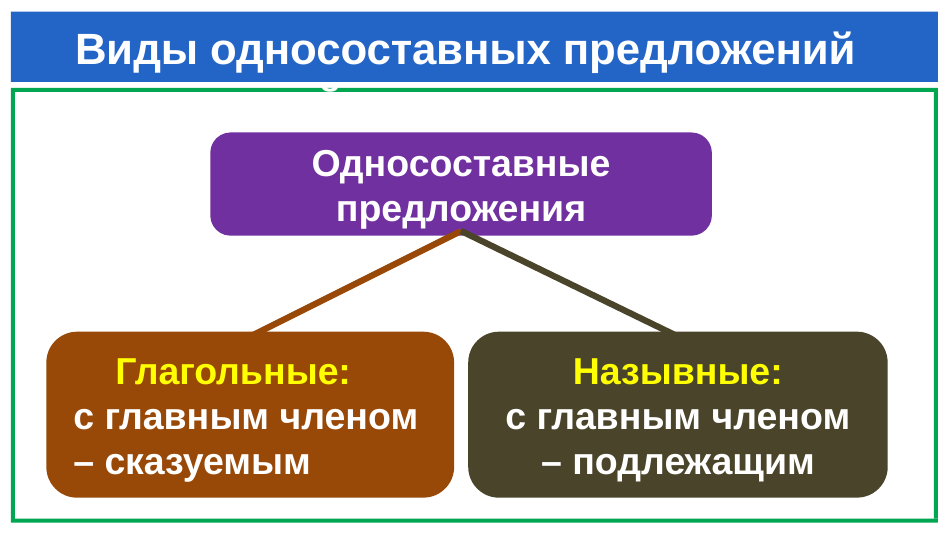

# Виды односоставных предложений предложений
Обозначает действие предмета
Односоставные предложения
    Глагольные:
с главным членом – сказуемым

Назывные:
с главным членом – подлежащим